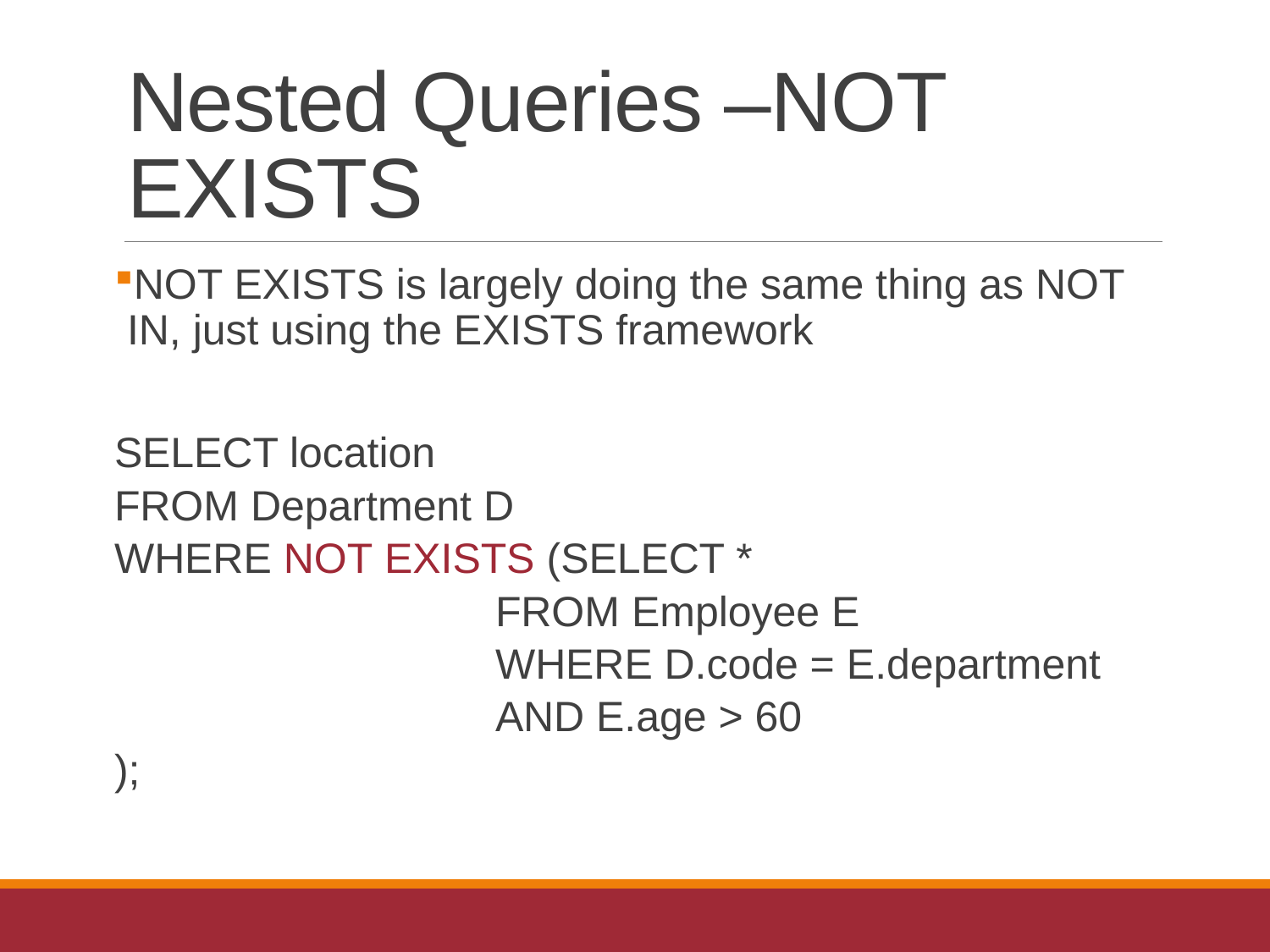

# Nested Queries –NOT EXISTS
NOT EXISTS is largely doing the same thing as NOT IN, just using the EXISTS framework

SELECT location
FROM Department D
WHERE NOT EXISTS (SELECT *
			FROM Employee E
			WHERE D.code = E.department
			AND E.age > 60
);